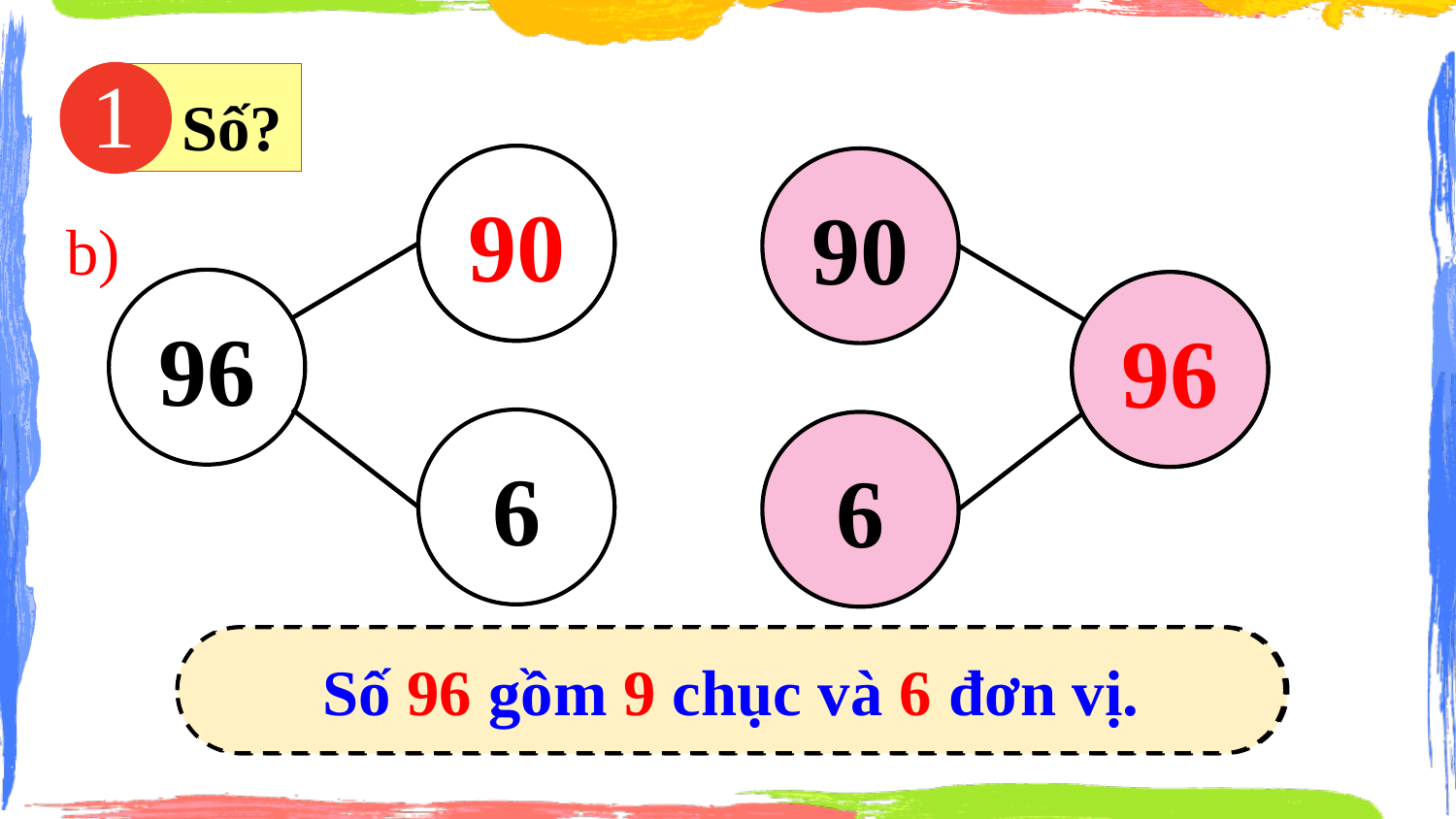

1

   Số?
90
?
96
6
90
?
6
b)
96

Số 96 gồm mấy chục và mấy đơn vị?

Số 96 gồm 9 chục và 6 đơn vị.